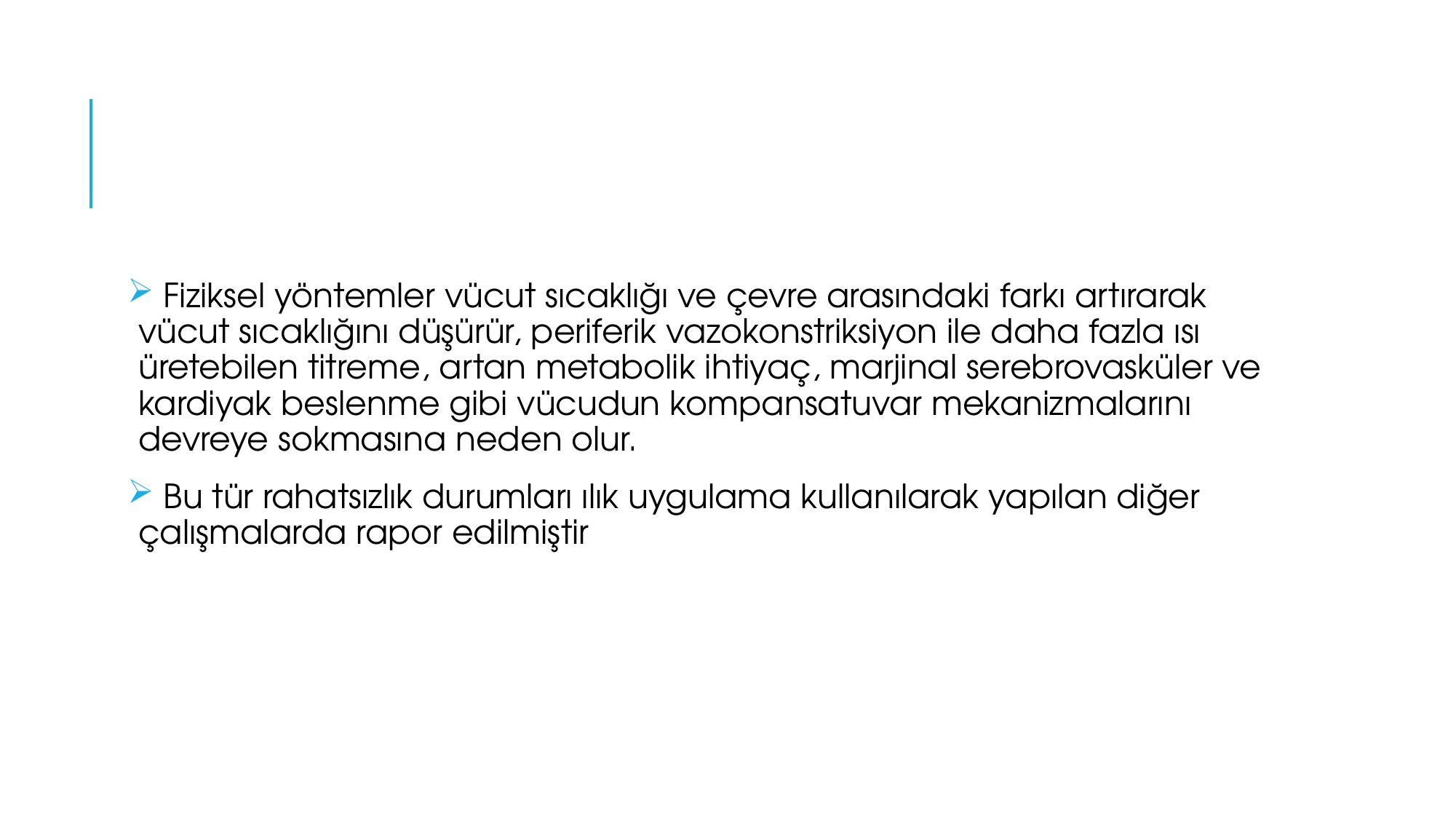

#
 Fiziksel yöntemler vücut sıcaklığı ve çevre arasındaki farkı artırarak vücut sıcaklığını düşürür, periferik vazokonstriksiyon ile daha fazla ısı üretebilen titreme, artan metabolik ihtiyaç, marjinal serebrovasküler ve kardiyak beslenme gibi vücudun kompansatuvar mekanizmalarını devreye sokmasına neden olur.
 Bu tür rahatsızlık durumları ılık uygulama kullanılarak yapılan diğer çalışmalarda rapor edilmiştir